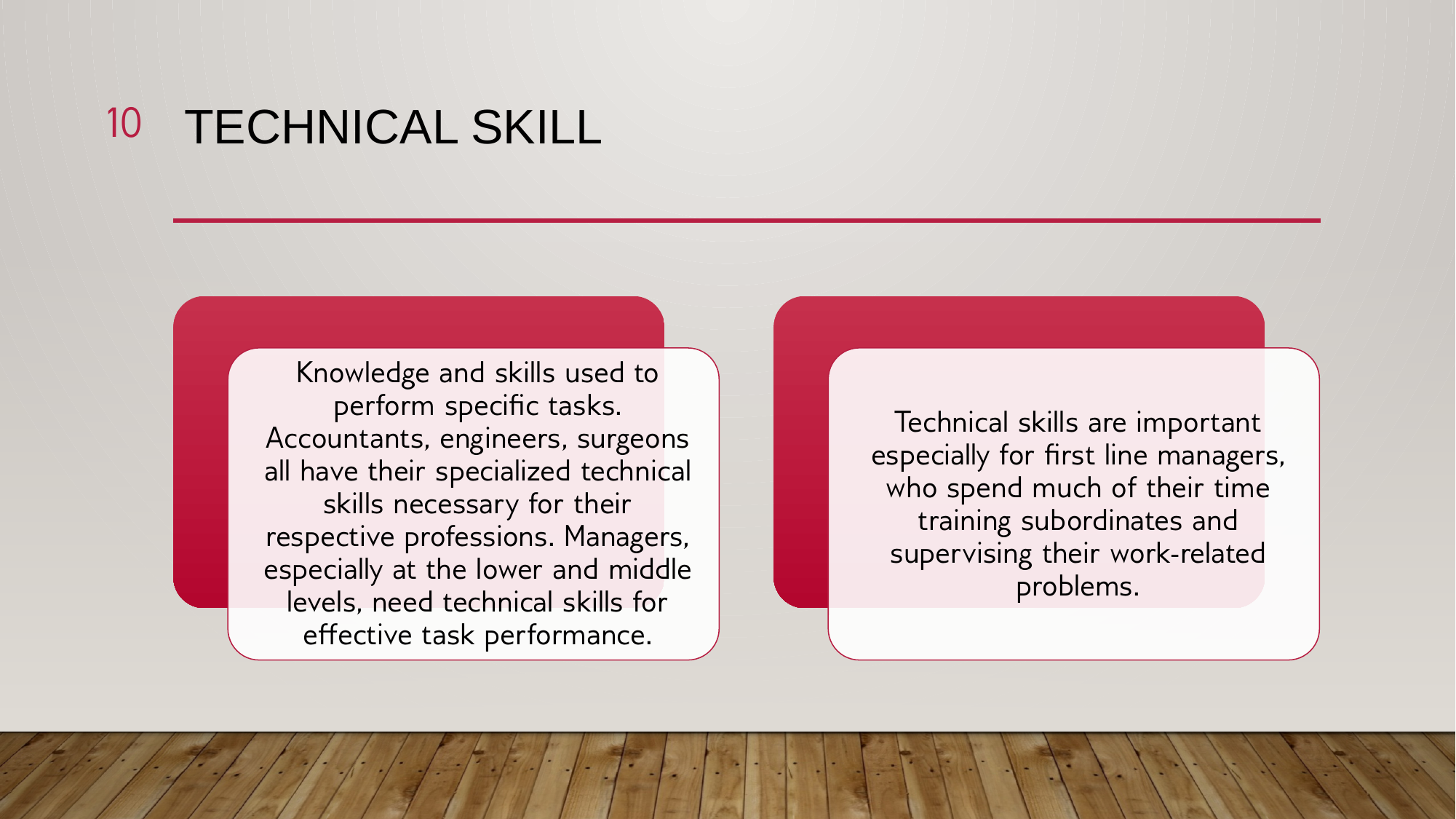

10
# technical skill
Knowledge and skills used to perform specific tasks. Accountants, engineers, surgeons all have their specialized technical skills necessary for their respective professions. Managers, especially at the lower and middle levels, need technical skills for effective task performance.
Technical skills are important especially for first line managers, who spend much of their time training subordinates and supervising their work-related problems.